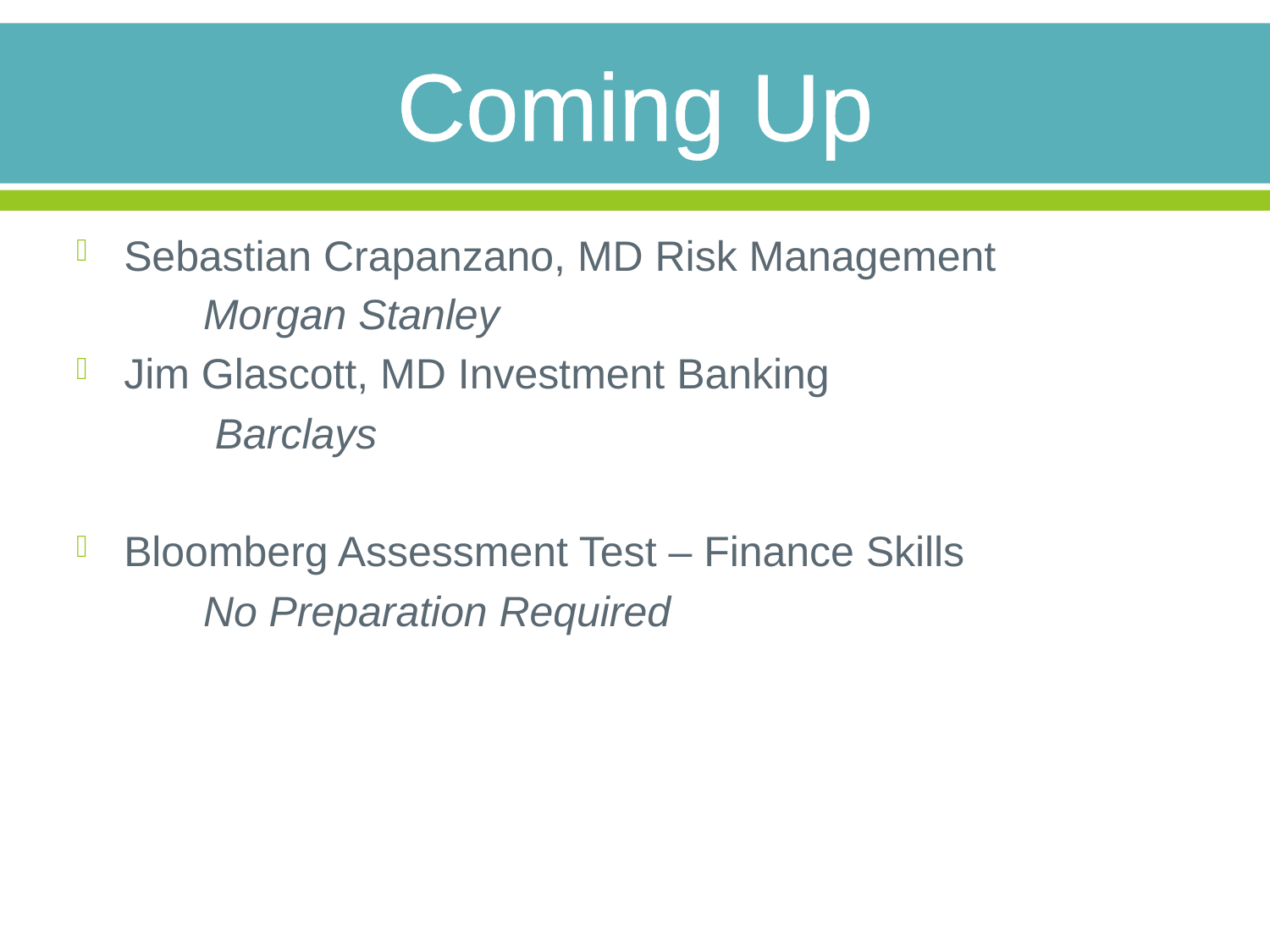

# Coming Up
Sebastian Crapanzano, MD Risk Management
	Morgan Stanley
Jim Glascott, MD Investment Banking
	 Barclays

Bloomberg Assessment Test – Finance Skills
    	No Preparation Required